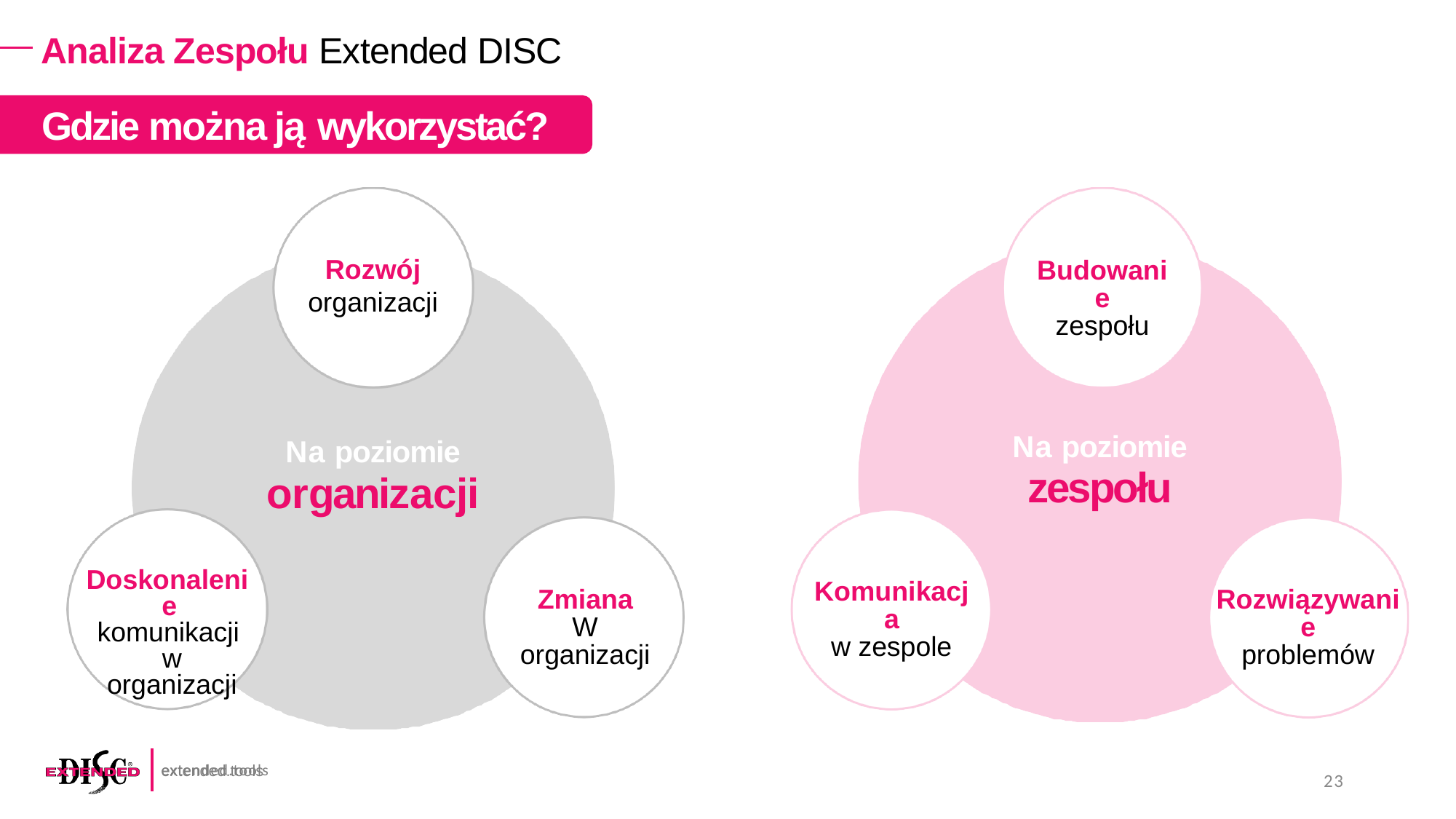

#
Analiza Zespołu Extended DISC

Gdzie można ją wykorzystać?

Rozwój
organizacji
Budowanie
zespołu
Na poziomie
zespołu
Na poziomie
organizacji
Doskonalenie  komunikacji  w organizacji
Komunikacja
w zespole
Zmiana
W organizacji
Rozwiązywanie
problemów

extended.tools
23